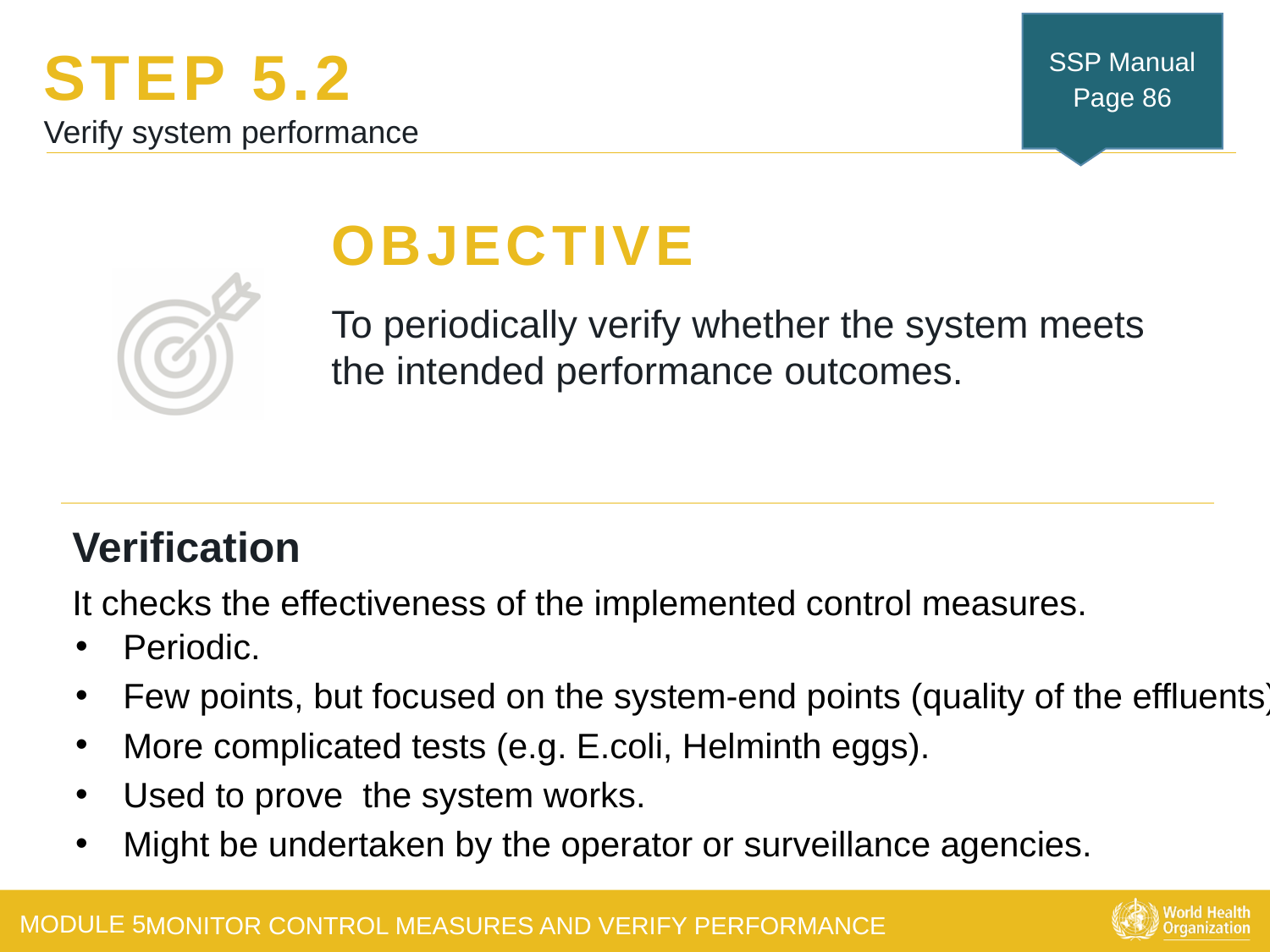

SSP Manual

Page 86
To periodically verify whether the system meets the intended performance outcomes.
Verification
It checks the effectiveness of the implemented control measures.
Periodic.
Few points, but focused on the system-end points (quality of the effluents).
More complicated tests (e.g. E.coli, Helminth eggs).
Used to prove  the system works.
Might be undertaken by the operator or surveillance agencies.